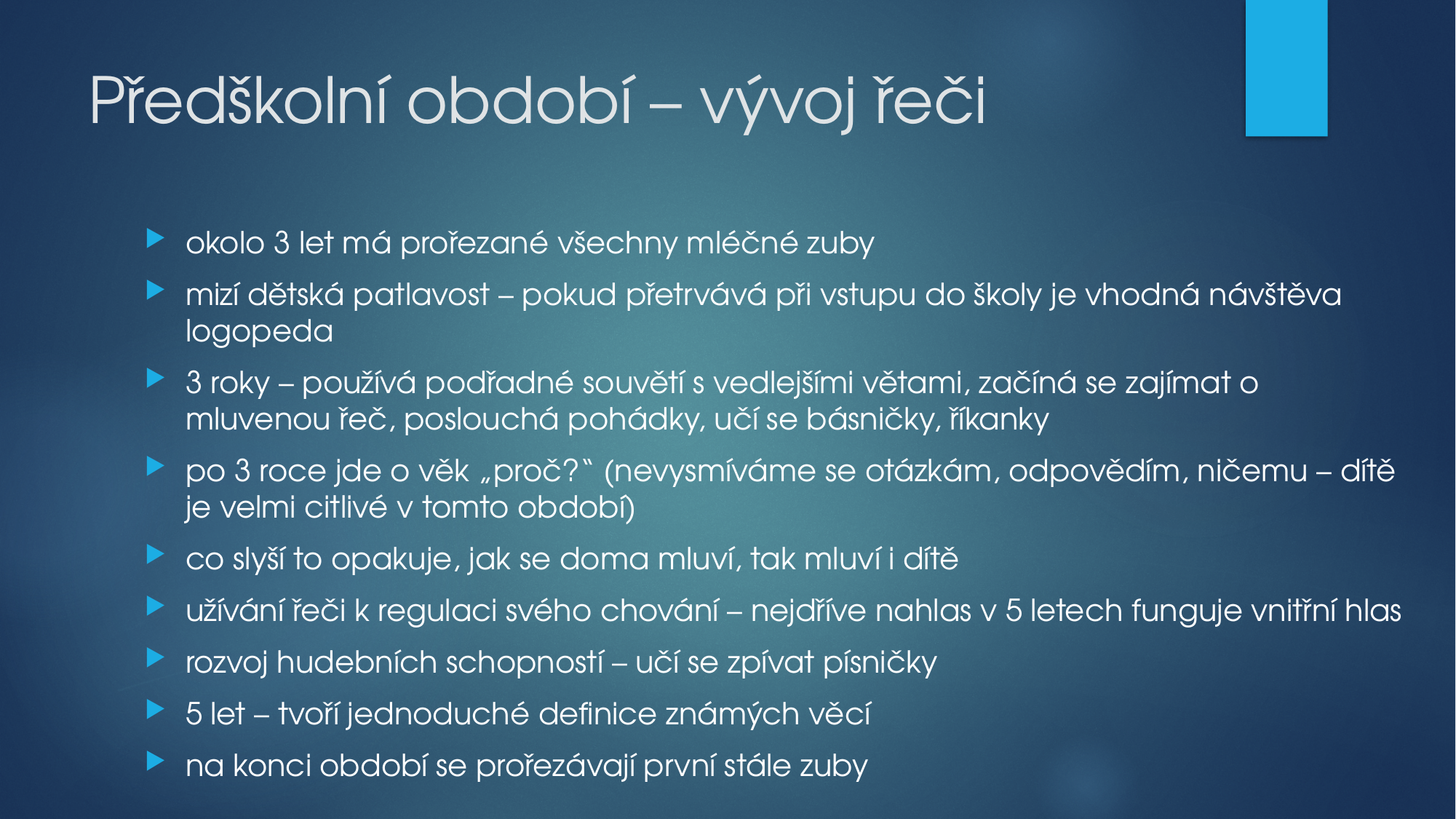

# Předškolní období – vývoj řeči
okolo 3 let má prořezané všechny mléčné zuby
mizí dětská patlavost – pokud přetrvává při vstupu do školy je vhodná návštěva logopeda
3 roky – používá podřadné souvětí s vedlejšími větami, začíná se zajímat o mluvenou řeč, poslouchá pohádky, učí se básničky, říkanky
po 3 roce jde o věk „proč?“ (nevysmíváme se otázkám, odpovědím, ničemu – dítě je velmi citlivé v tomto období)
co slyší to opakuje, jak se doma mluví, tak mluví i dítě
užívání řeči k regulaci svého chování – nejdříve nahlas v 5 letech funguje vnitřní hlas
rozvoj hudebních schopností – učí se zpívat písničky
5 let – tvoří jednoduché definice známých věcí
na konci období se prořezávají první stále zuby